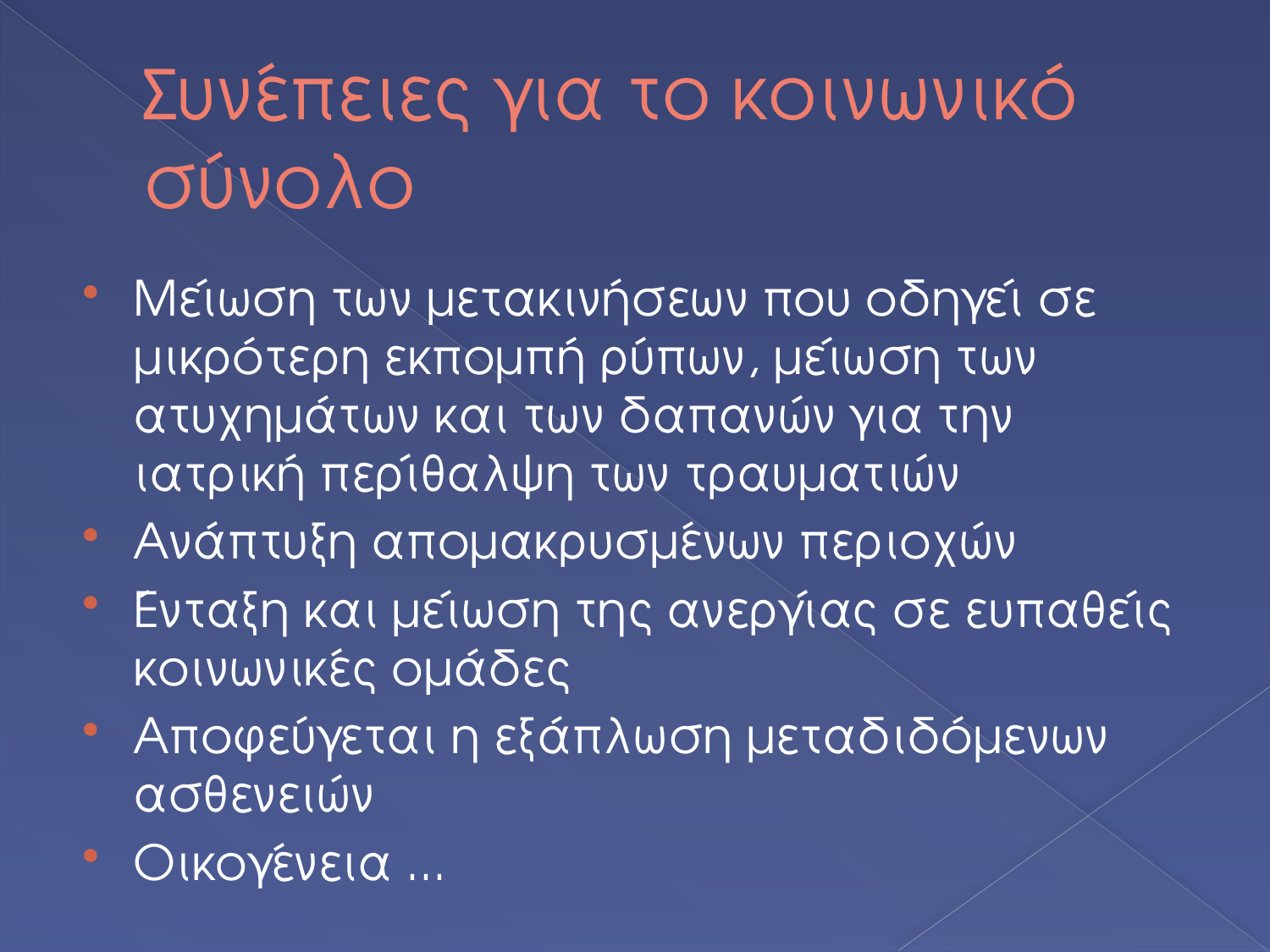

# Συνέπειες για το κοινωνικό σύνολο
Μείωση των μετακινήσεων που οδηγεί σε μικρότερη εκπομπή ρύπων, μείωση των ατυχημάτων και των δαπανών για την ιατρική περίθαλψη των τραυματιών
Ανάπτυξη απομακρυσμένων περιοχών
Ένταξη και μείωση της ανεργίας σε ευπαθείς κοινωνικές ομάδες
Αποφεύγεται η εξάπλωση μεταδιδόμενων ασθενειών
Οικογένεια ...